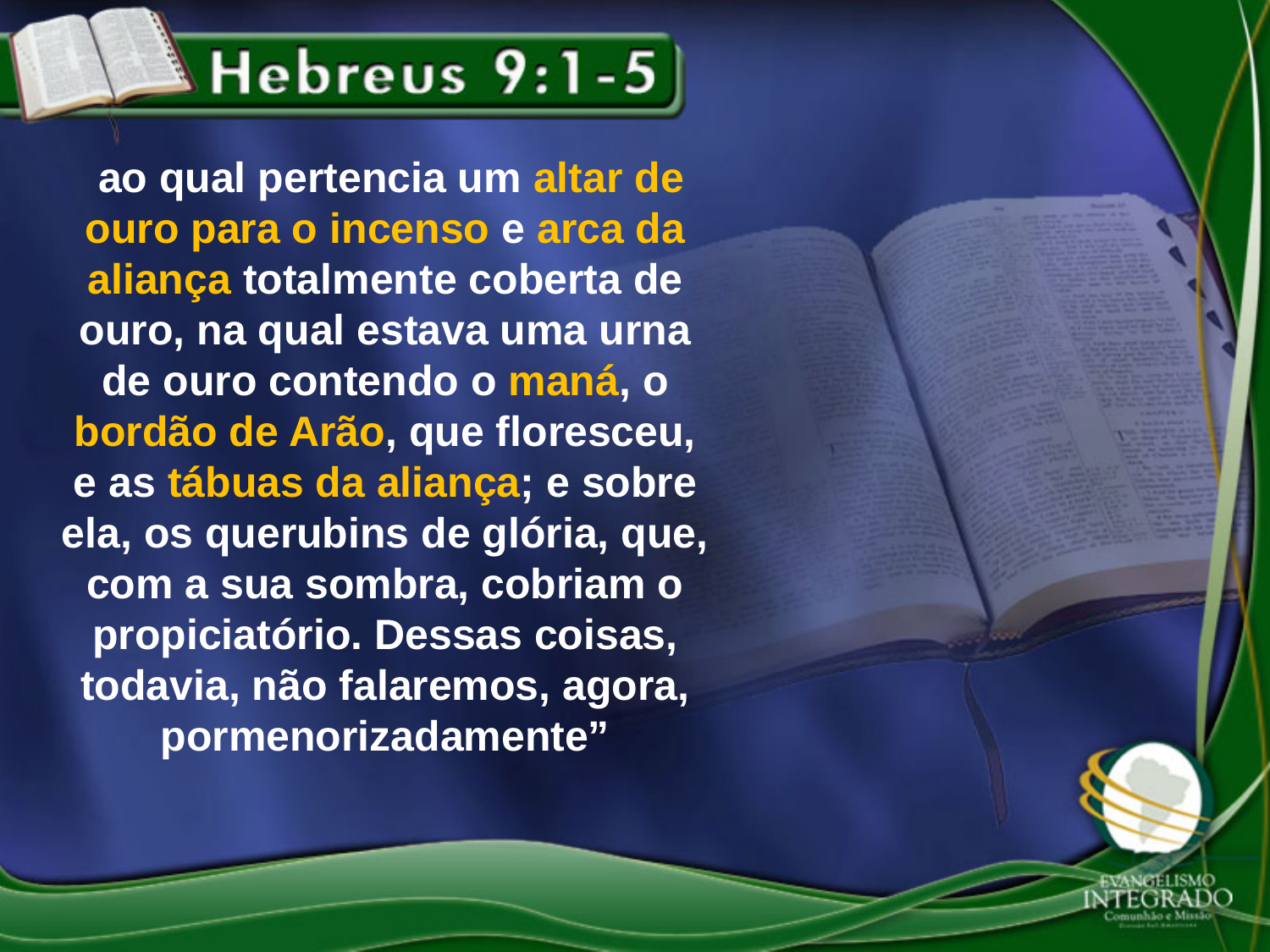

ao qual pertencia um altar de ouro para o incenso e arca da aliança totalmente coberta de ouro, na qual estava uma urna de ouro contendo o maná, o bordão de Arão, que floresceu, e as tábuas da aliança; e sobre ela, os querubins de glória, que, com a sua sombra, cobriam o propiciatório. Dessas coisas, todavia, não falaremos, agora, pormenorizadamente”